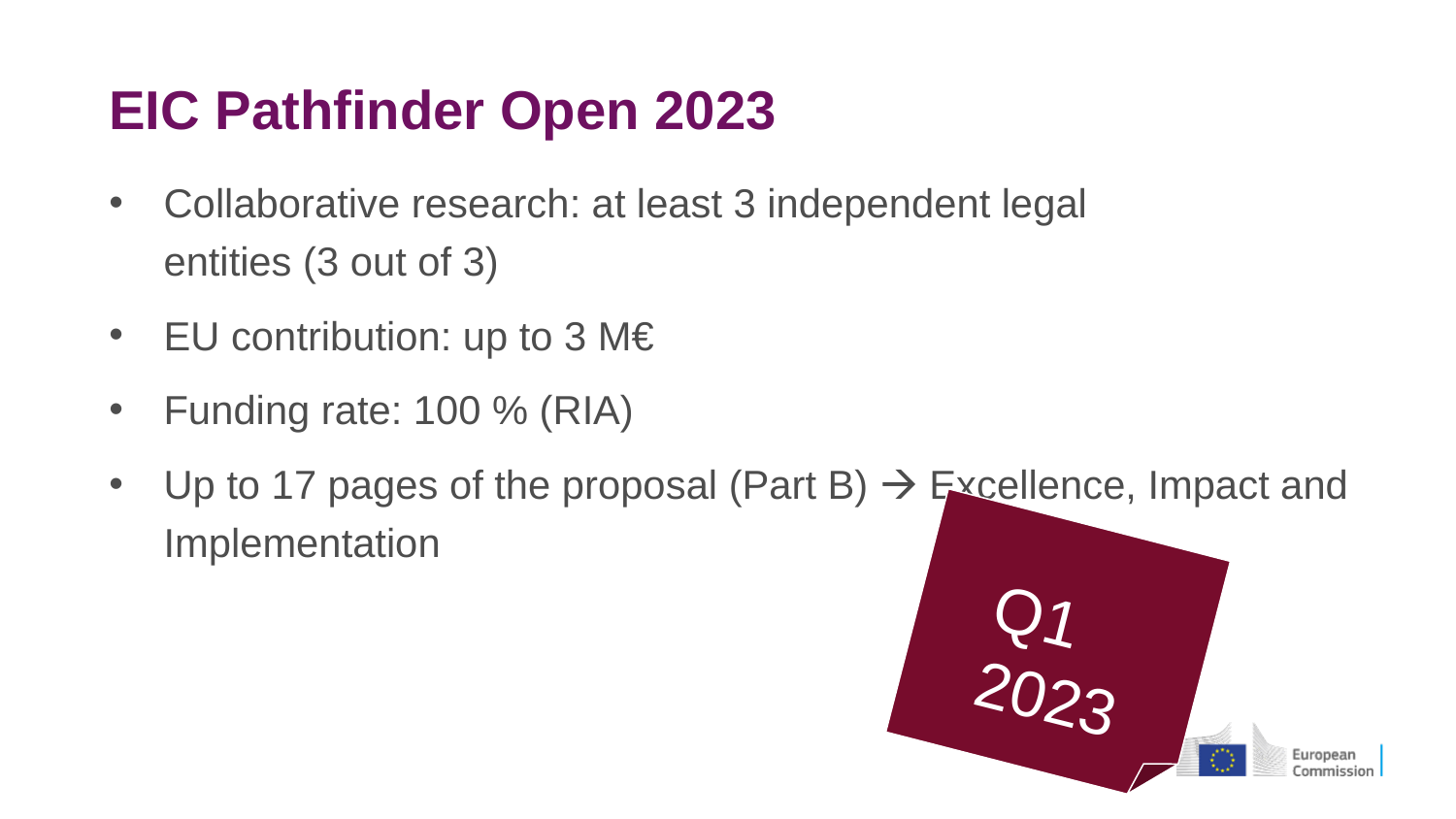

# EIC Pathfinder Open 2023
Collaborative research: at least 3 independent legal
entities (3 out of 3)
EU contribution: up to 3 M€
Funding rate: 100 % (RIA)
Up to 17 pages of the proposal (Part B) 🡪 Excellence, Impact and Implementation

Q1 2023